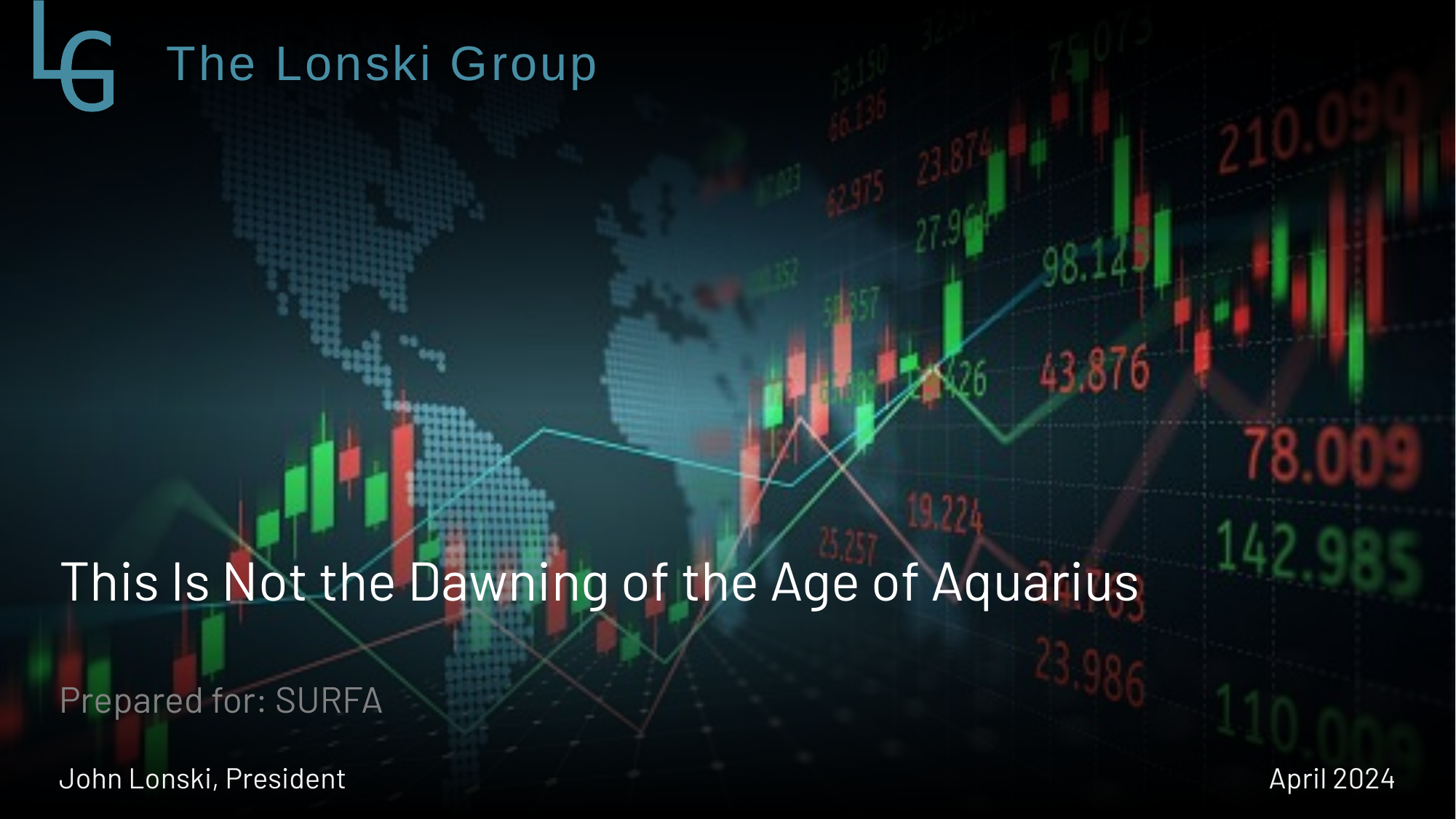

This Is Not the Dawning of the Age of Aquarius
Prepared for: SURFA
John Lonski, President
April 2024